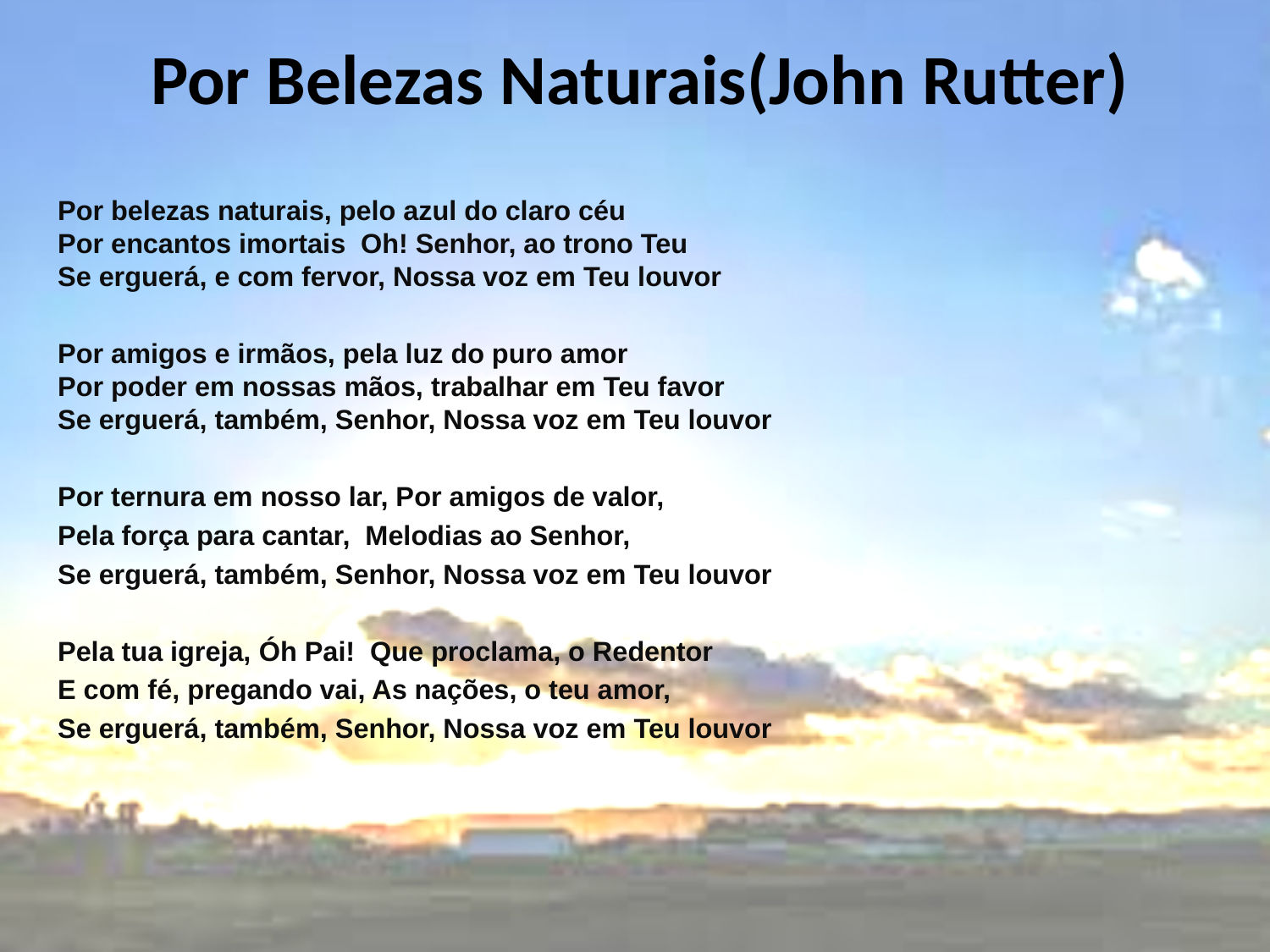

# Por Belezas Naturais(John Rutter)
Por belezas naturais, pelo azul do claro céu
Por encantos imortais  Oh! Senhor, ao trono Teu
Se erguerá, e com fervor, Nossa voz em Teu louvor

Por amigos e irmãos, pela luz do puro amor
Por poder em nossas mãos, trabalhar em Teu favor
Se erguerá, também, Senhor, Nossa voz em Teu louvor

Por ternura em nosso lar, Por amigos de valor,
Pela força para cantar,  Melodias ao Senhor,
Se erguerá, também, Senhor, Nossa voz em Teu louvor

Pela tua igreja, Óh Pai!  Que proclama, o Redentor
E com fé, pregando vai, As nações, o teu amor,
Se erguerá, também, Senhor, Nossa voz em Teu louvor